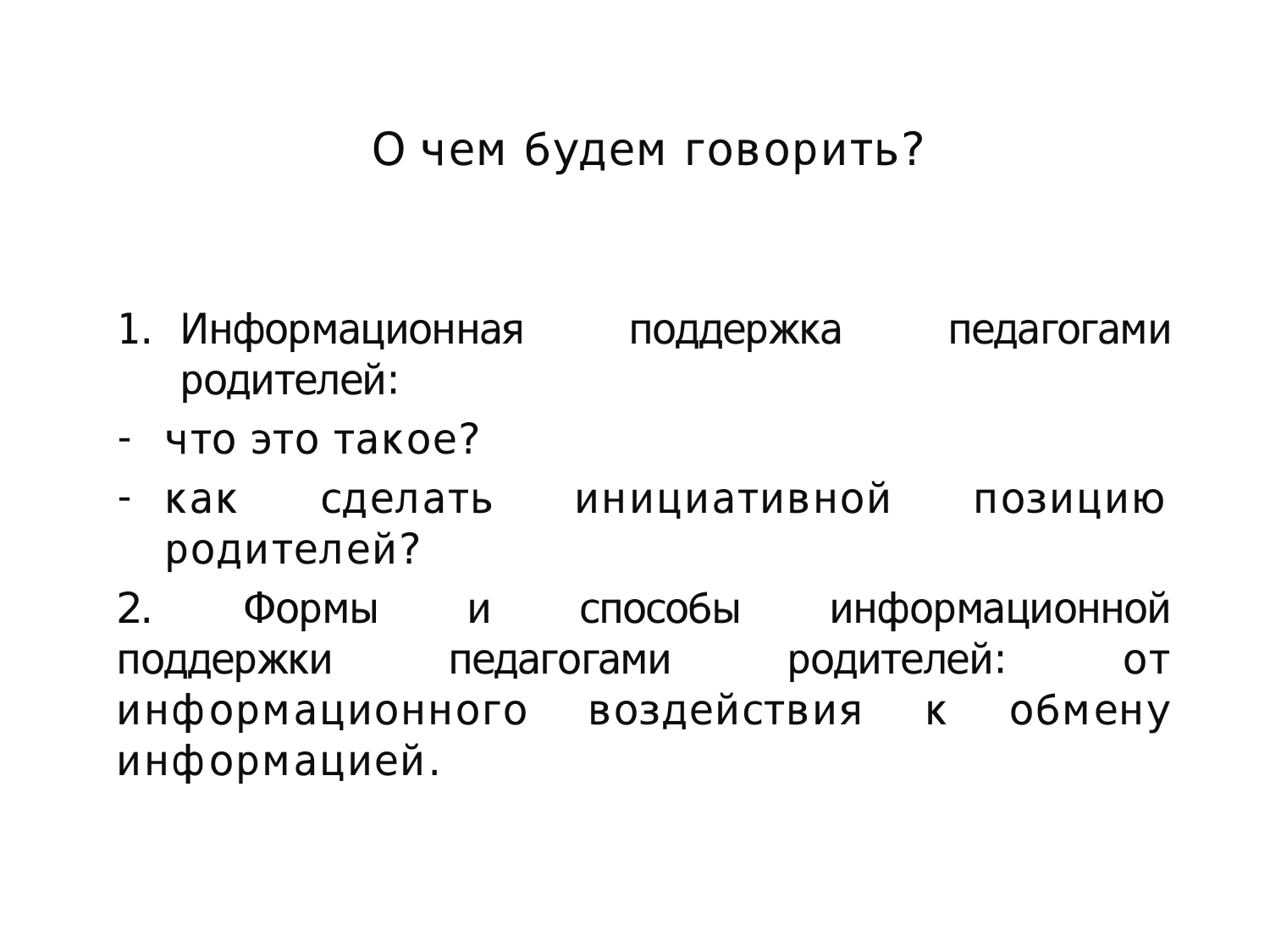

О чем будем говорить?

Информационная поддержка педагогами родителей:
что это такое?
как сделать инициативной позицию родителей?
2.	Формы и способы информационной поддержки педагогами родителей: от информационного воздействия к обмену информацией.